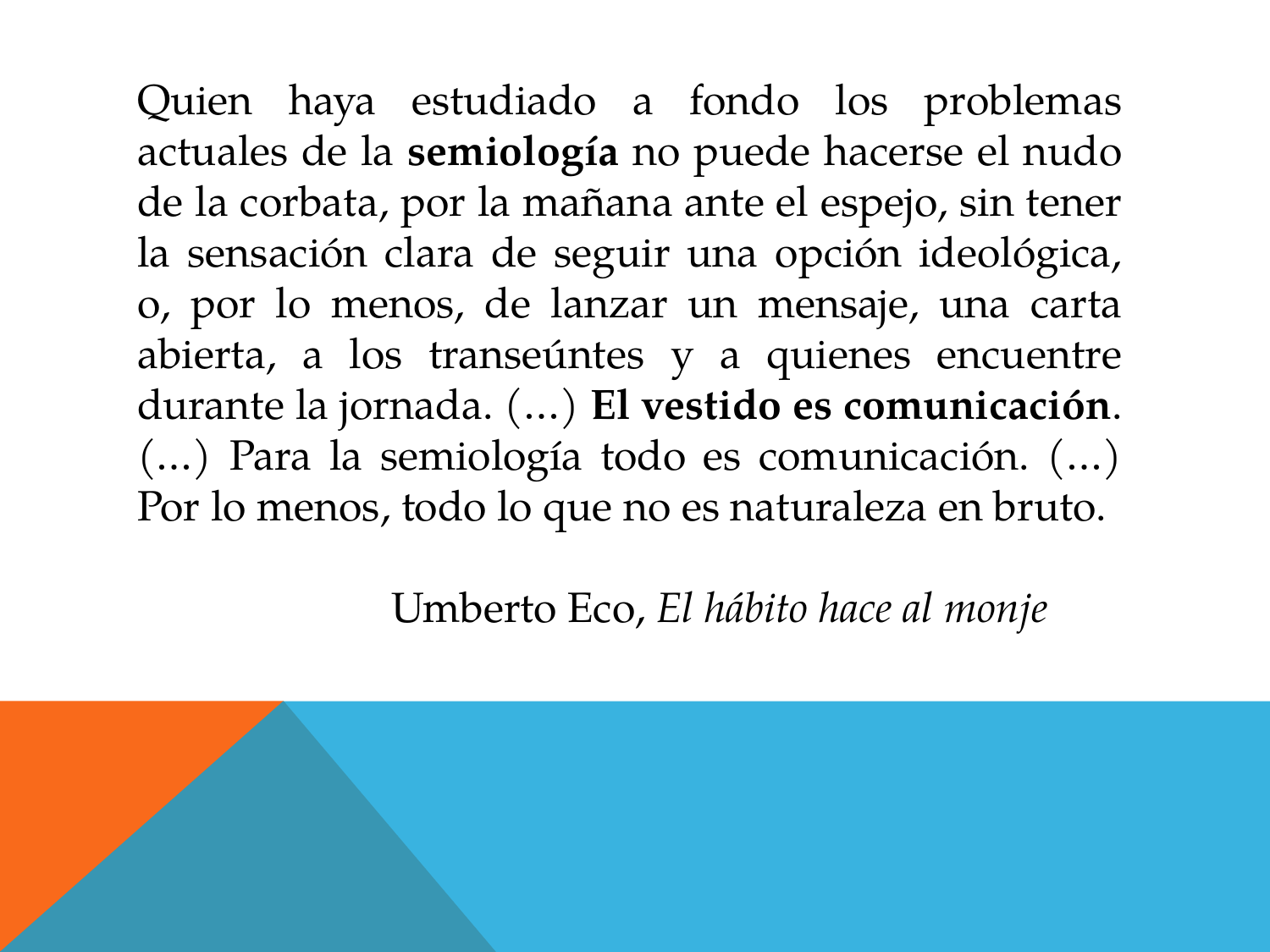

Quien haya estudiado a fondo los problemas actuales de la semiología no puede hacerse el nudo de la corbata, por la mañana ante el espejo, sin tener la sensación clara de seguir una opción ideológica, o, por lo menos, de lanzar un mensaje, una carta abierta, a los transeúntes y a quienes encuentre durante la jornada. (…) El vestido es comunicación. (…) Para la semiología todo es comunicación. (…) Por lo menos, todo lo que no es naturaleza en bruto.

		Umberto Eco, El hábito hace al monje